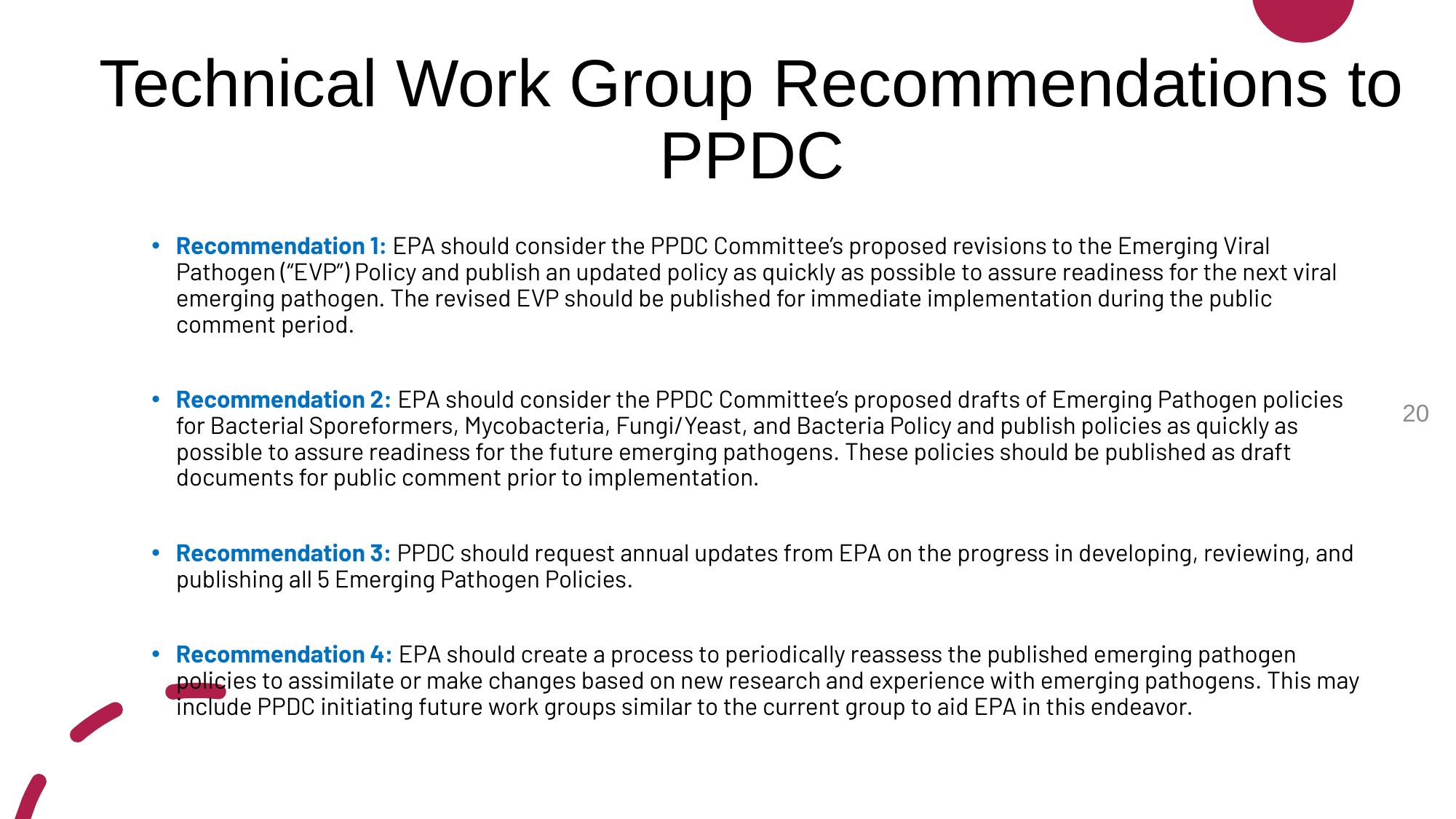

# Technical Work Group Recommendations to PPDC
Recommendation 1: EPA should consider the PPDC Committee’s proposed revisions to the Emerging Viral Pathogen (“EVP”) Policy and publish an updated policy as quickly as possible to assure readiness for the next viral emerging pathogen. The revised EVP should be published for immediate implementation during the public comment period.

Recommendation 2: EPA should consider the PPDC Committee’s proposed drafts of Emerging Pathogen policies for Bacterial Sporeformers, Mycobacteria, Fungi/Yeast, and Bacteria Policy and publish policies as quickly as possible to assure readiness for the future emerging pathogens. These policies should be published as draft documents for public comment prior to implementation.

Recommendation 3: PPDC should request annual updates from EPA on the progress in developing, reviewing, and publishing all 5 Emerging Pathogen Policies.

Recommendation 4: EPA should create a process to periodically reassess the published emerging pathogen policies to assimilate or make changes based on new research and experience with emerging pathogens. This may include PPDC initiating future work groups similar to the current group to aid EPA in this endeavor.

20